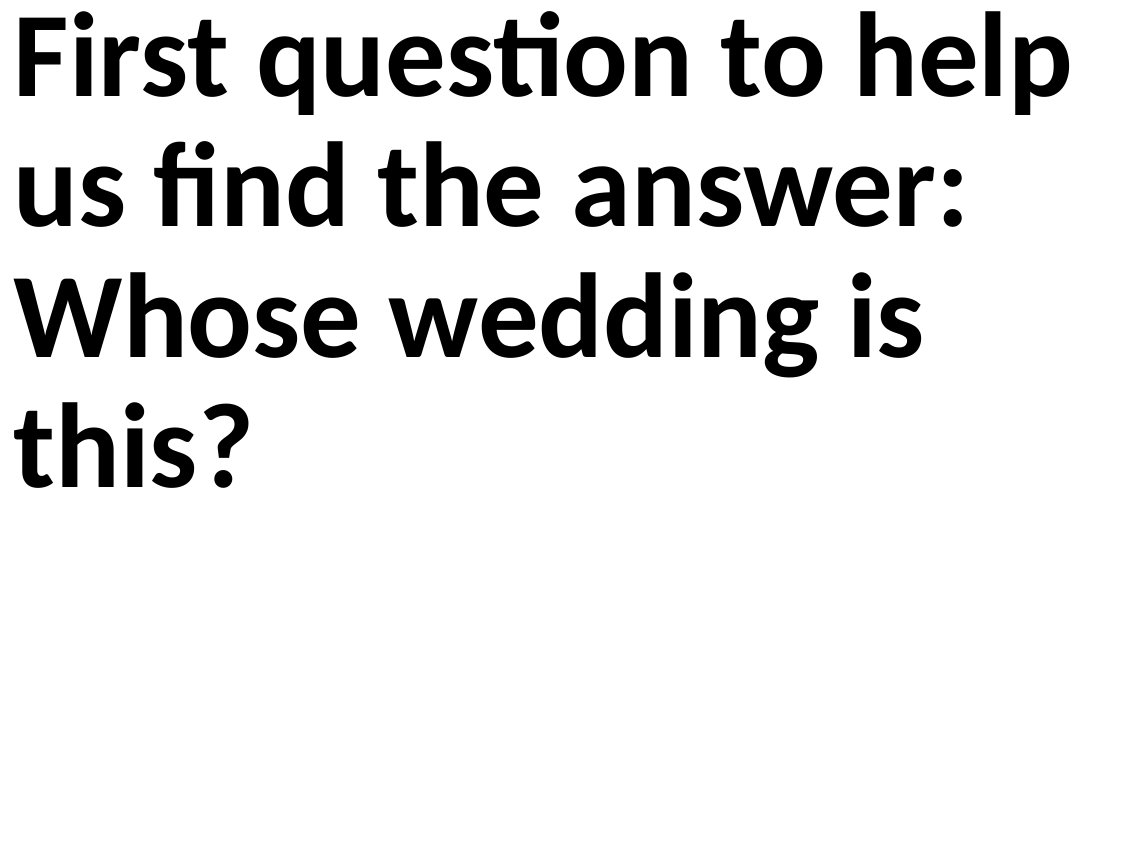

First question to help us find the answer: Whose wedding is this?